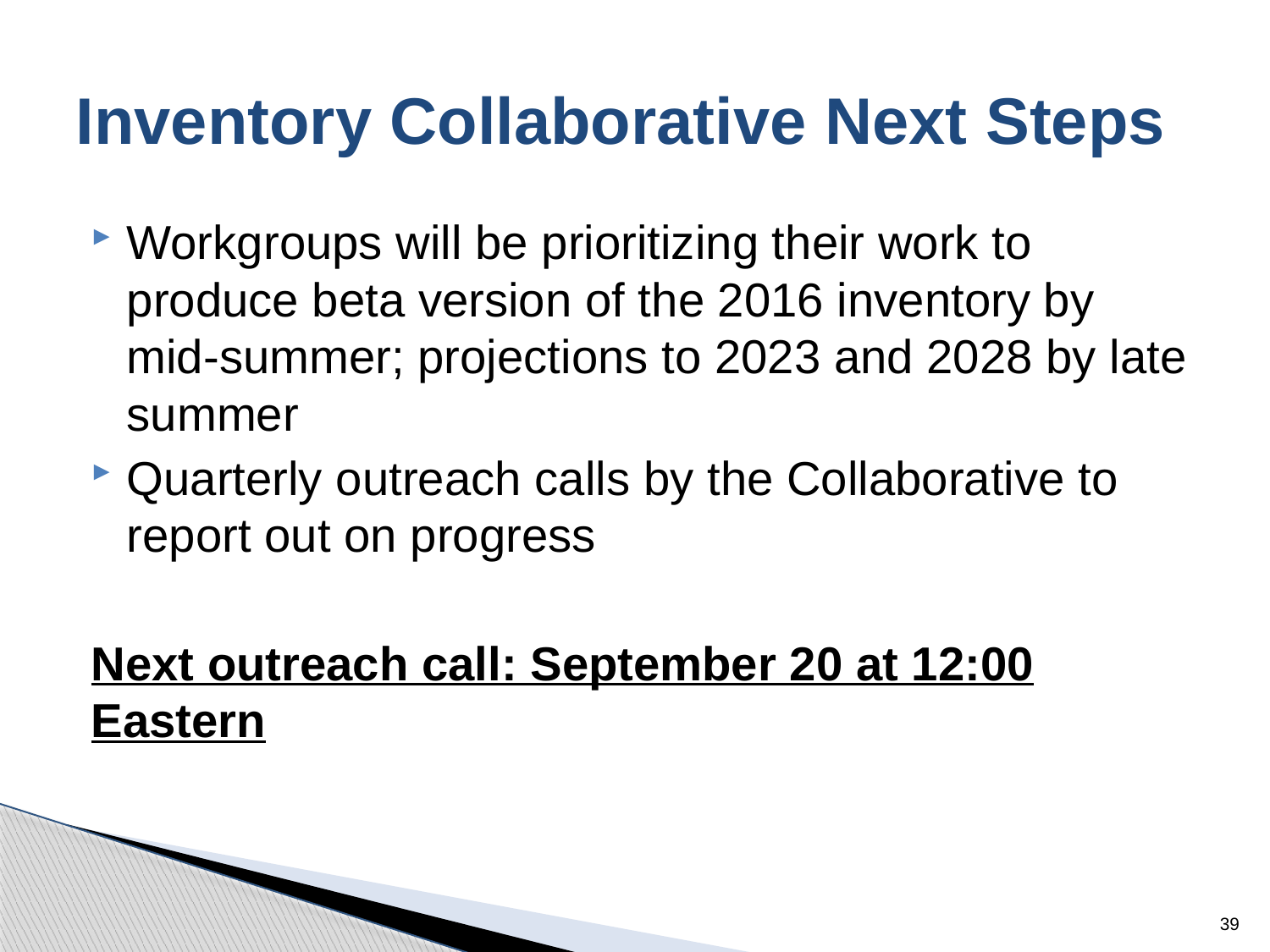

# Inventory Collaborative Next Steps
Workgroups will be prioritizing their work to produce beta version of the 2016 inventory by mid-summer; projections to 2023 and 2028 by late summer
Quarterly outreach calls by the Collaborative to report out on progress

Next outreach call: September 20 at 12:00 Eastern
39